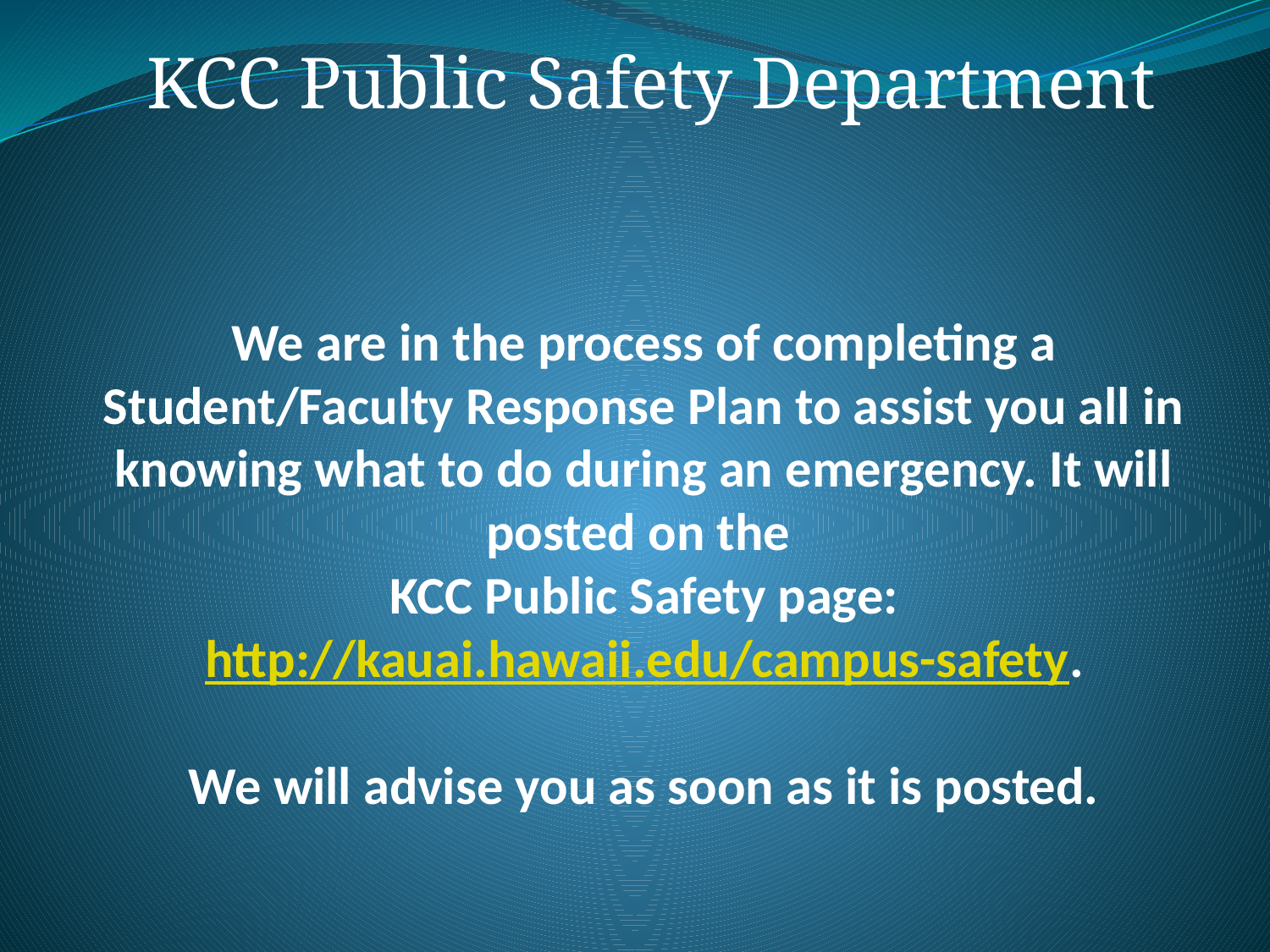

KCC Public Safety Department
# We are in the process of completing a Student/Faculty Response Plan to assist you all in knowing what to do during an emergency. It will posted on the KCC Public Safety page: http://kauai.hawaii.edu/campus-safety. We will advise you as soon as it is posted.